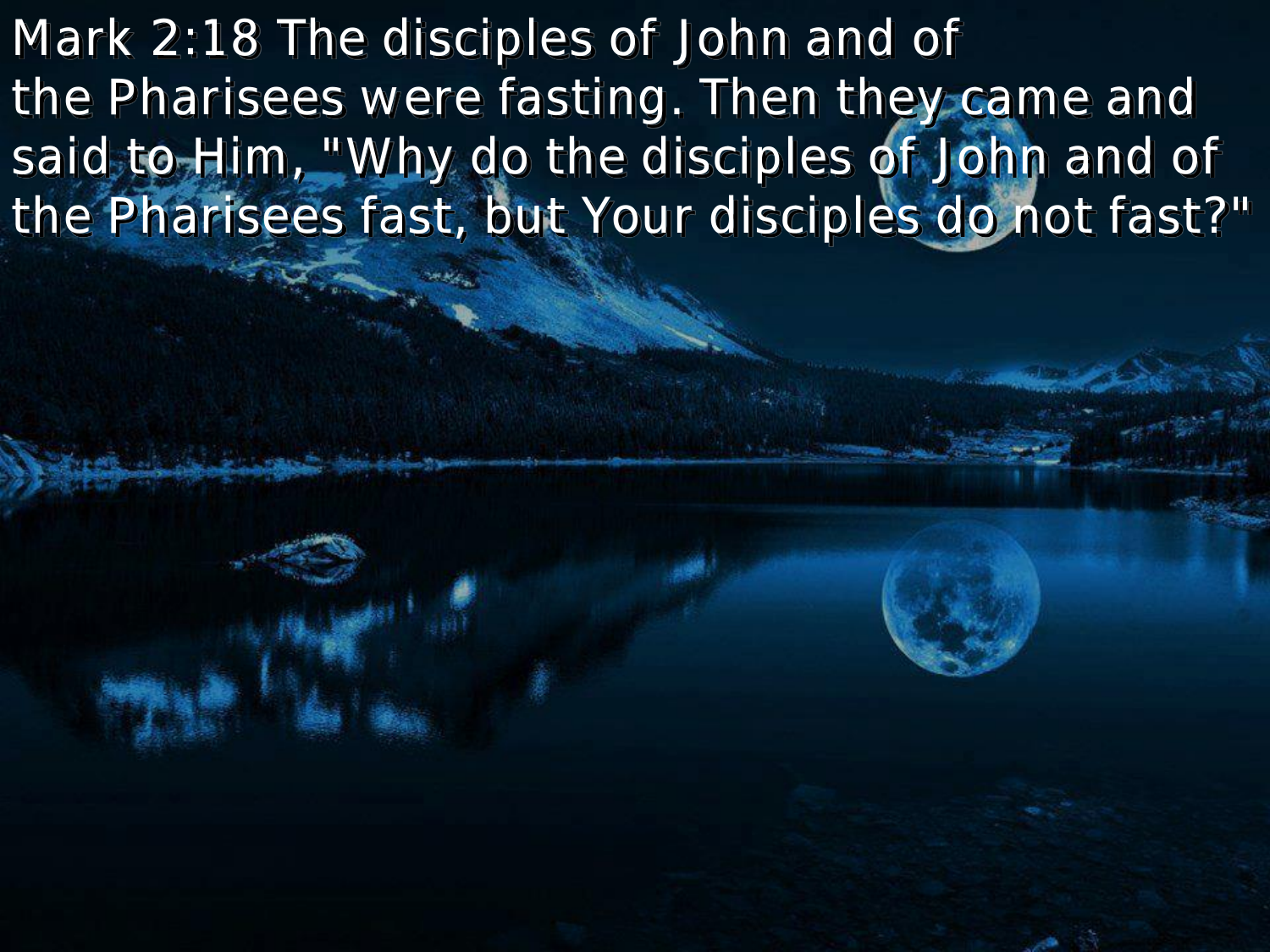

Mark 2:18 The disciples of John and of the Pharisees were fasting. Then they came and said to Him, "Why do the disciples of John and of the Pharisees fast, but Your disciples do not fast?"